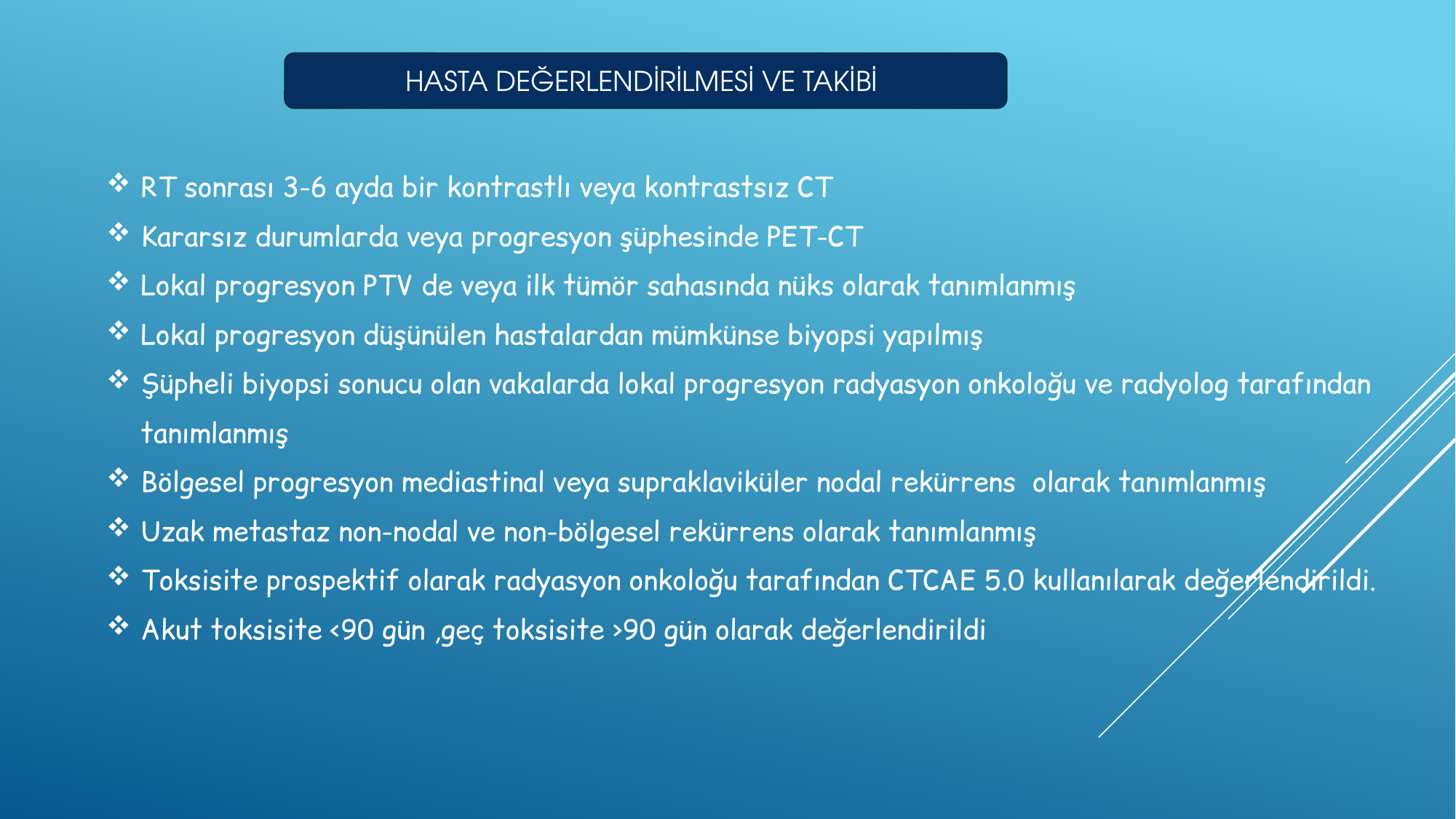

HASTA DEĞERLENDİRİLMESİ VE TAKİBİ
RT sonrası 3-6 ayda bir kontrastlı veya kontrastsız CT
Kararsız durumlarda veya progresyon şüphesinde PET-CT
Lokal progresyon PTV de veya ilk tümör sahasında nüks olarak tanımlanmış
Lokal progresyon düşünülen hastalardan mümkünse biyopsi yapılmış
Şüpheli biyopsi sonucu olan vakalarda lokal progresyon radyasyon onkoloğu ve radyolog tarafından tanımlanmış
Bölgesel progresyon mediastinal veya supraklaviküler nodal rekürrens  olarak tanımlanmış
Uzak metastaz non-nodal ve non-bölgesel rekürrens olarak tanımlanmış
Toksisite prospektif olarak radyasyon onkoloğu tarafından CTCAE 5.0 kullanılarak değerlendirildi.
Akut toksisite <90 gün ,geç toksisite >90 gün olarak değerlendirildi